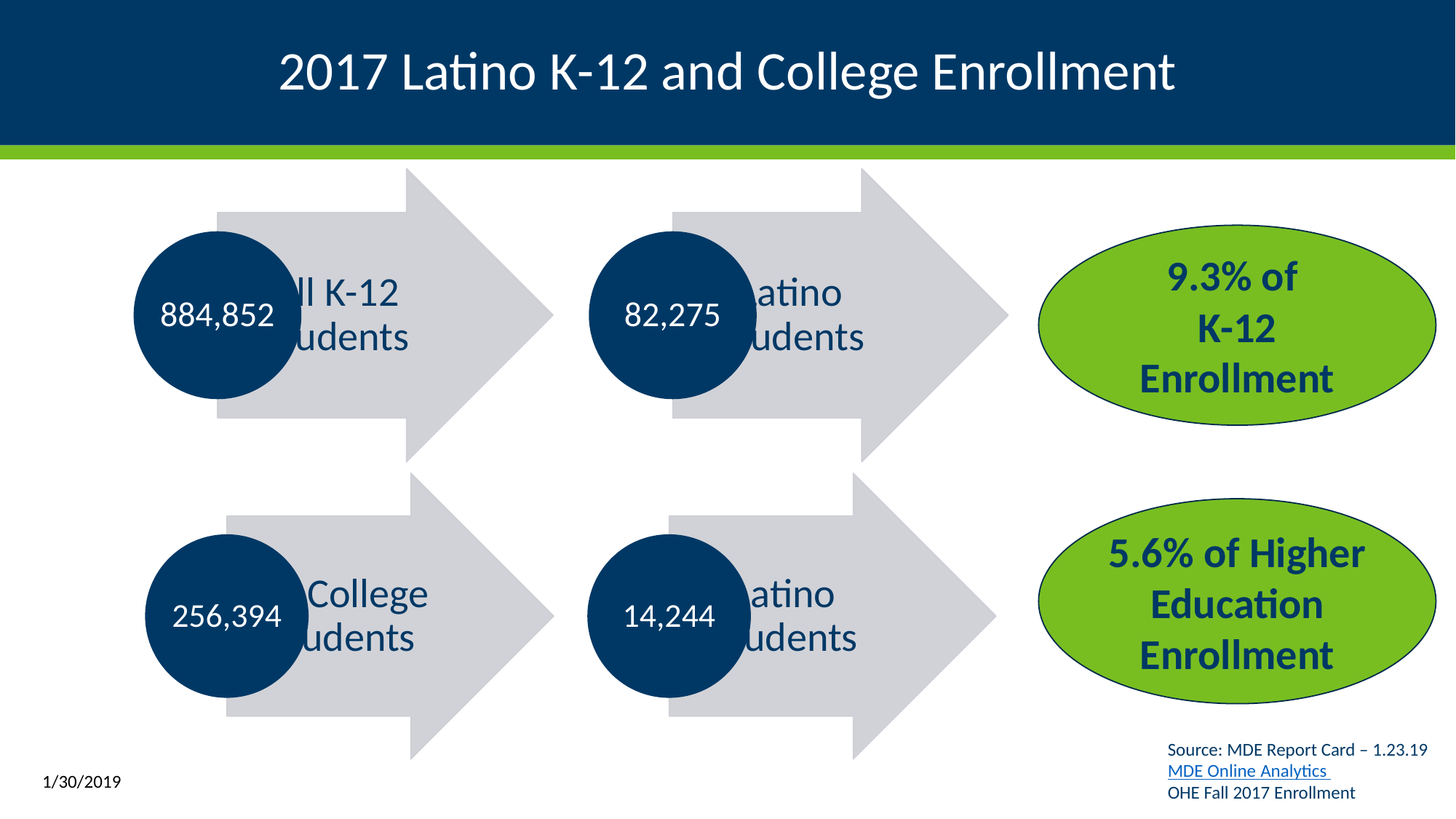

# 2017 Latino K-12 and College Enrollment
All K-12 Students
884,852
Latino Students
82,275

9.3% of
K-12 Enrollment

All College Students
256,394
Latino Students
14,244

5.6% of Higher Education Enrollment

Source: MDE Report Card – 1.23.19
MDE Online Analytics
OHE Fall 2017 Enrollment

1/30/2019